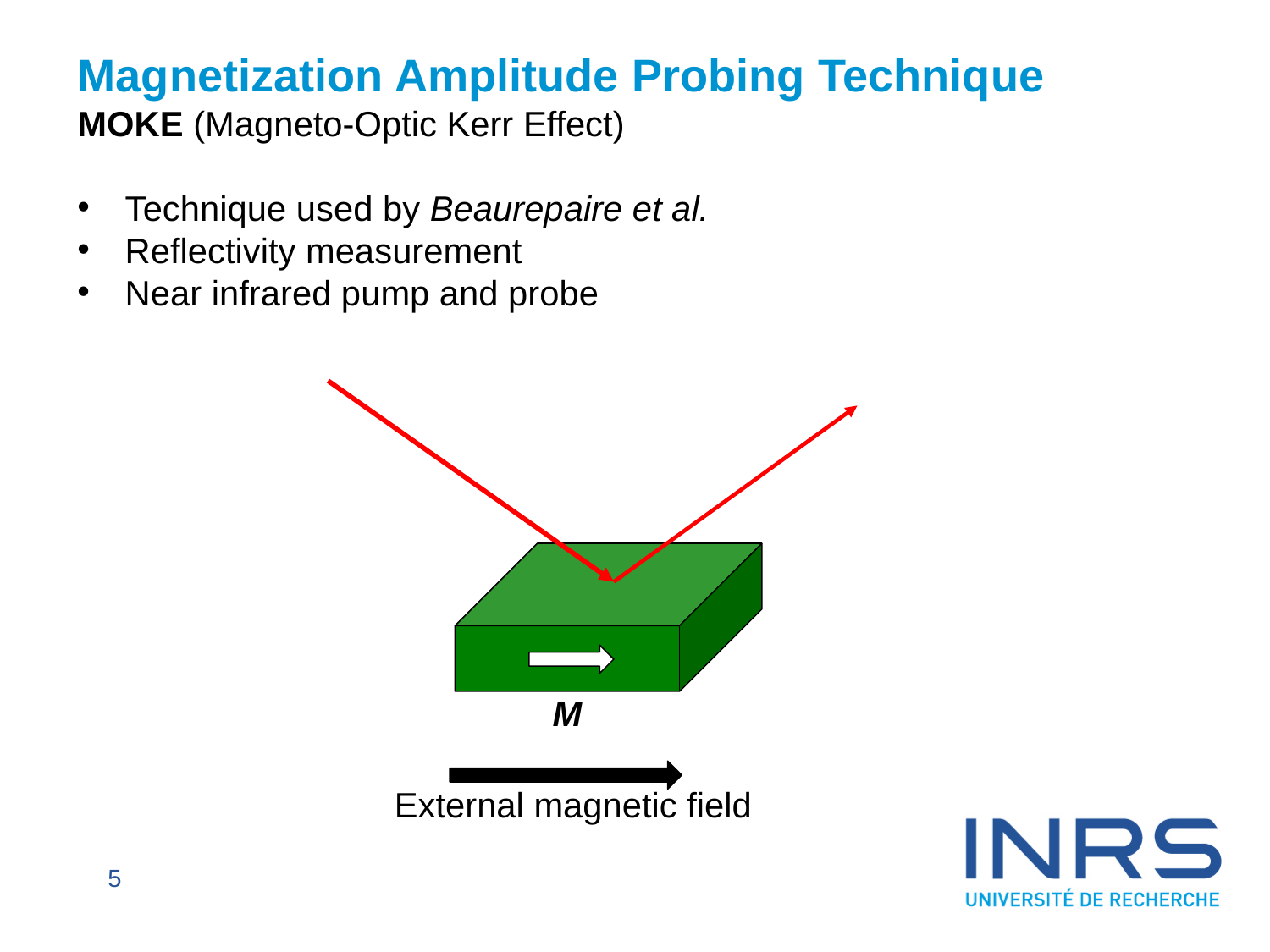

Magnetization Amplitude Probing Technique
MOKE (Magneto-Optic Kerr Effect)

Technique used by Beaurepaire et al.
Reflectivity measurement
Near infrared pump and probe

M

External magnetic field